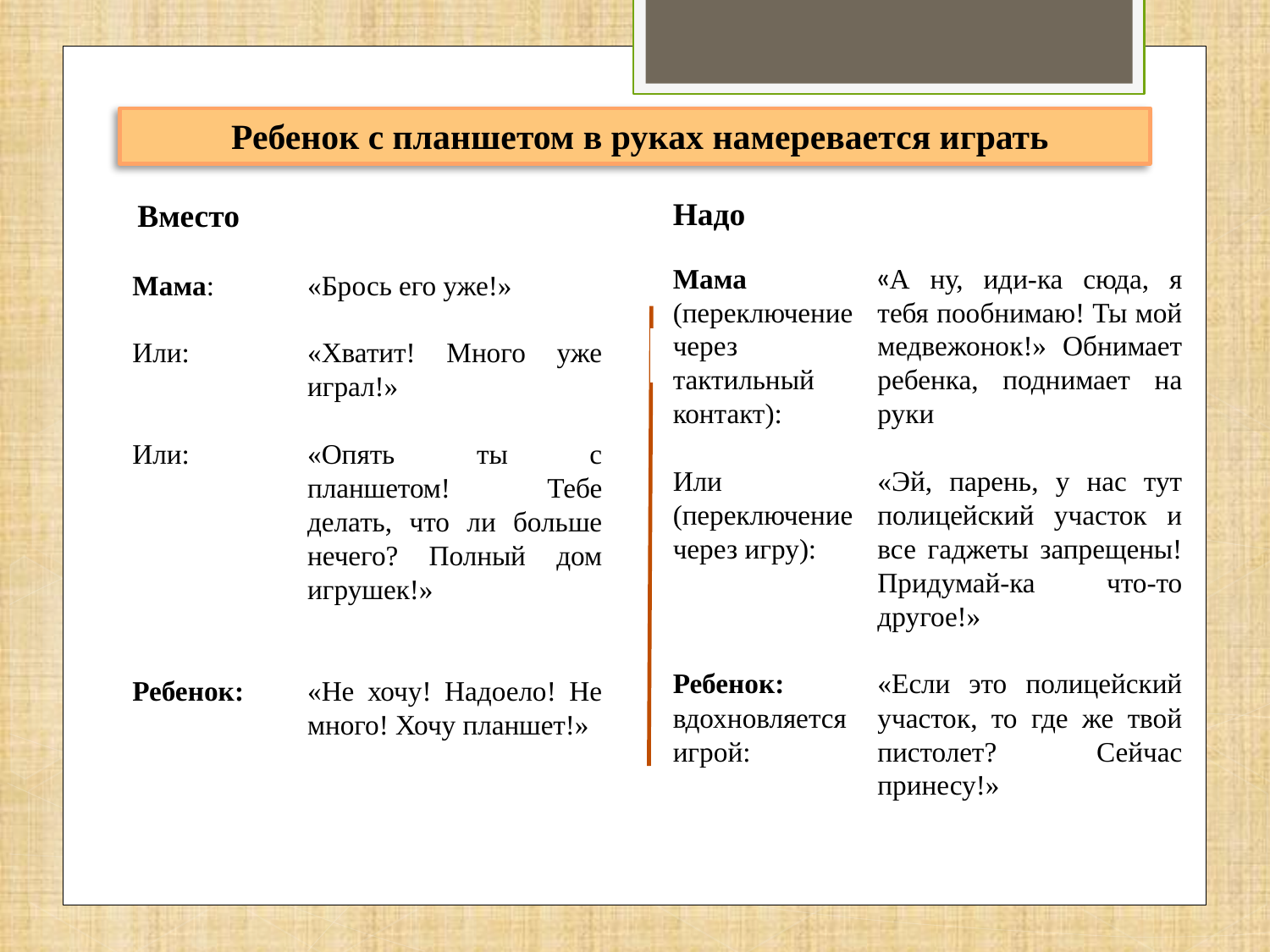

Ребенок с планшетом в руках намеревается играть

Надо

Вместо
|  |  |
| --- | --- |
Мама
(переключение через тактильный контакт):

Или
(переключение через игру):

Ребенок:
вдохновляется игрой:
«А ну, иди-ка сюда, я тебя пообнимаю! Ты мой медвежонок!» Обнимает ребенка, поднимает на руки

«Эй, парень, у нас тут полицейский участок и все гаджеты запрещены! Придумай-ка что-то другое!»

«Если это полицейский участок, то где же твой пистолет? Сейчас принесу!»
Мама:

Или:

Или:

Ребенок:
«Брось его уже!»

«Хватит! Много уже играл!»

«Опять ты с планшетом! Тебе делать, что ли больше нечего? Полный дом игрушек!»

«Не хочу! Надоело! Не много! Хочу планшет!»
| Мам |  |
| --- | --- |